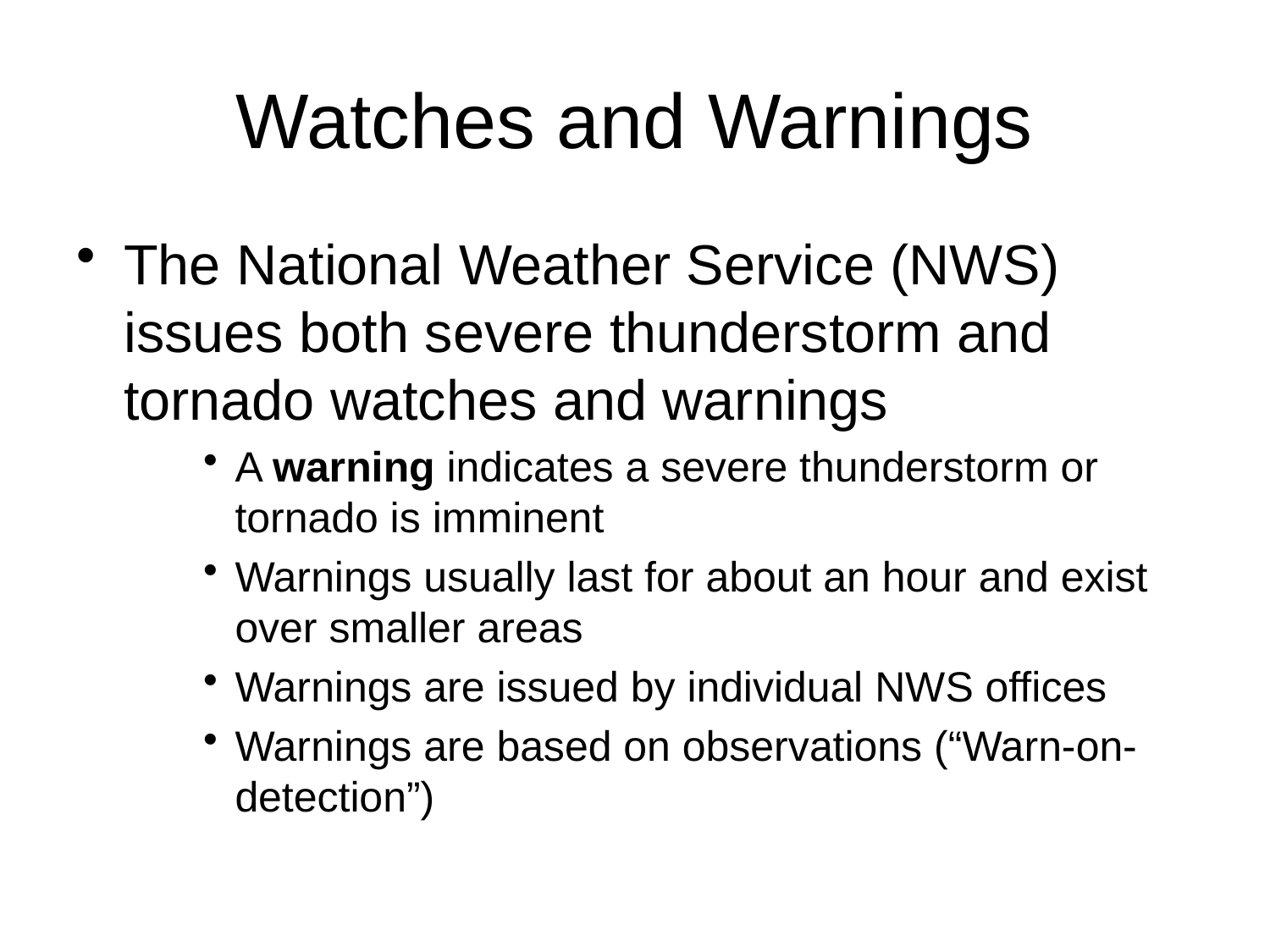

# Watches and Warnings
The National Weather Service (NWS) issues both severe thunderstorm and tornado watches and warnings
A warning indicates a severe thunderstorm or tornado is imminent
Warnings usually last for about an hour and exist over smaller areas
Warnings are issued by individual NWS offices
Warnings are based on observations (“Warn-on-detection”)